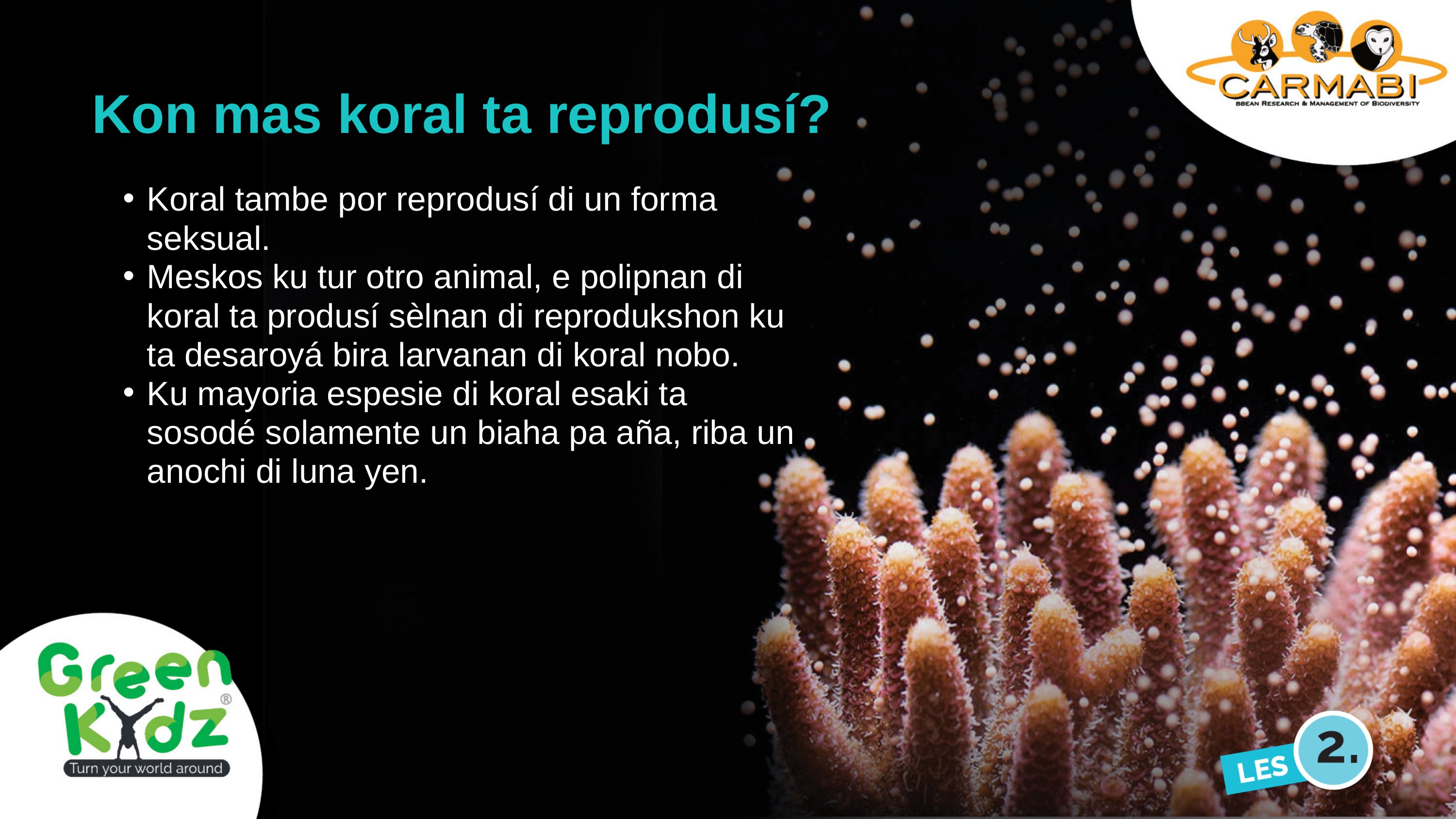

Kon mas koral ta reprodusí?
Koral tambe por reprodusí di un forma seksual.
Meskos ku tur otro animal, e polipnan di koral ta produsí sèlnan di reprodukshon ku ta desaroyá bira larvanan di koral nobo.
Ku mayoria espesie di koral esaki ta sosodé solamente un biaha pa aña, riba un anochi di luna yen.